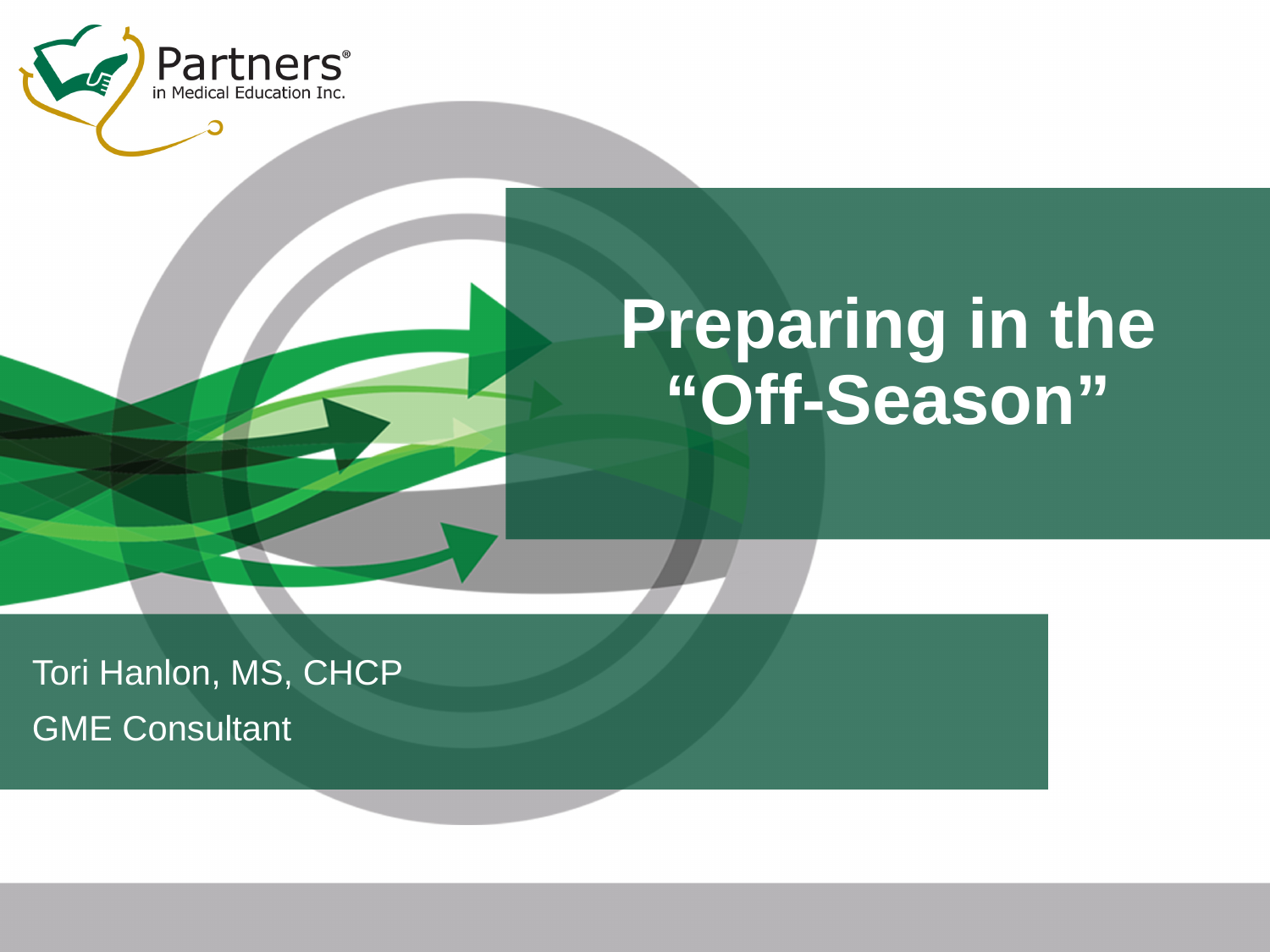

# Preparing in the “Off-Season”
Tori Hanlon, MS, CHCP
GME Consultant